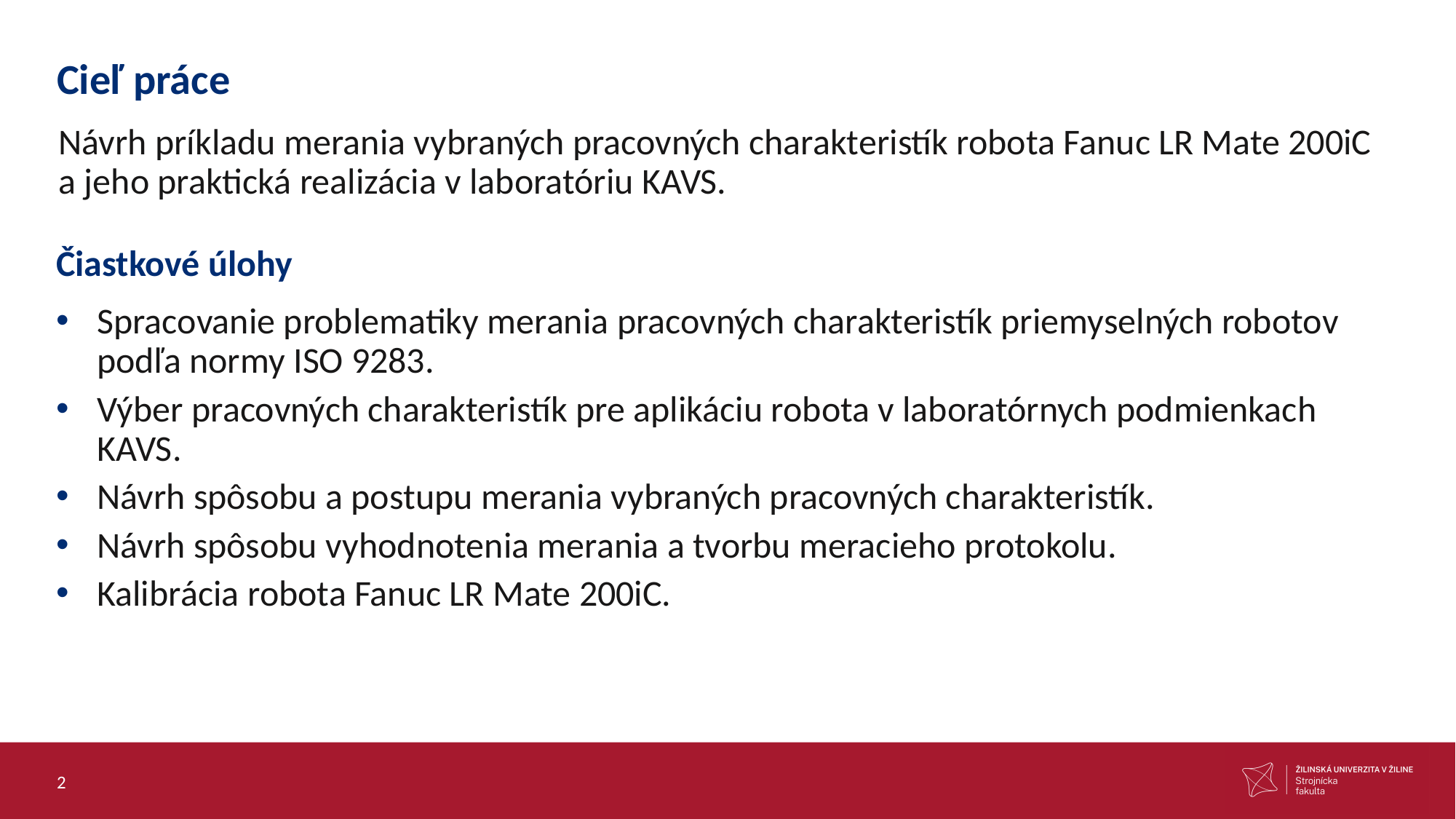

# Cieľ práce
Návrh príkladu merania vybraných pracovných charakteristík robota Fanuc LR Mate 200iC
a jeho praktická realizácia v laboratóriu KAVS.
Čiastkové úlohy
Spracovanie problematiky merania pracovných charakteristík priemyselných robotov podľa normy ISO 9283.
Výber pracovných charakteristík pre aplikáciu robota v laboratórnych podmienkach KAVS.
Návrh spôsobu a postupu merania vybraných pracovných charakteristík.
Návrh spôsobu vyhodnotenia merania a tvorbu meracieho protokolu.
Kalibrácia robota Fanuc LR Mate 200iC.
2